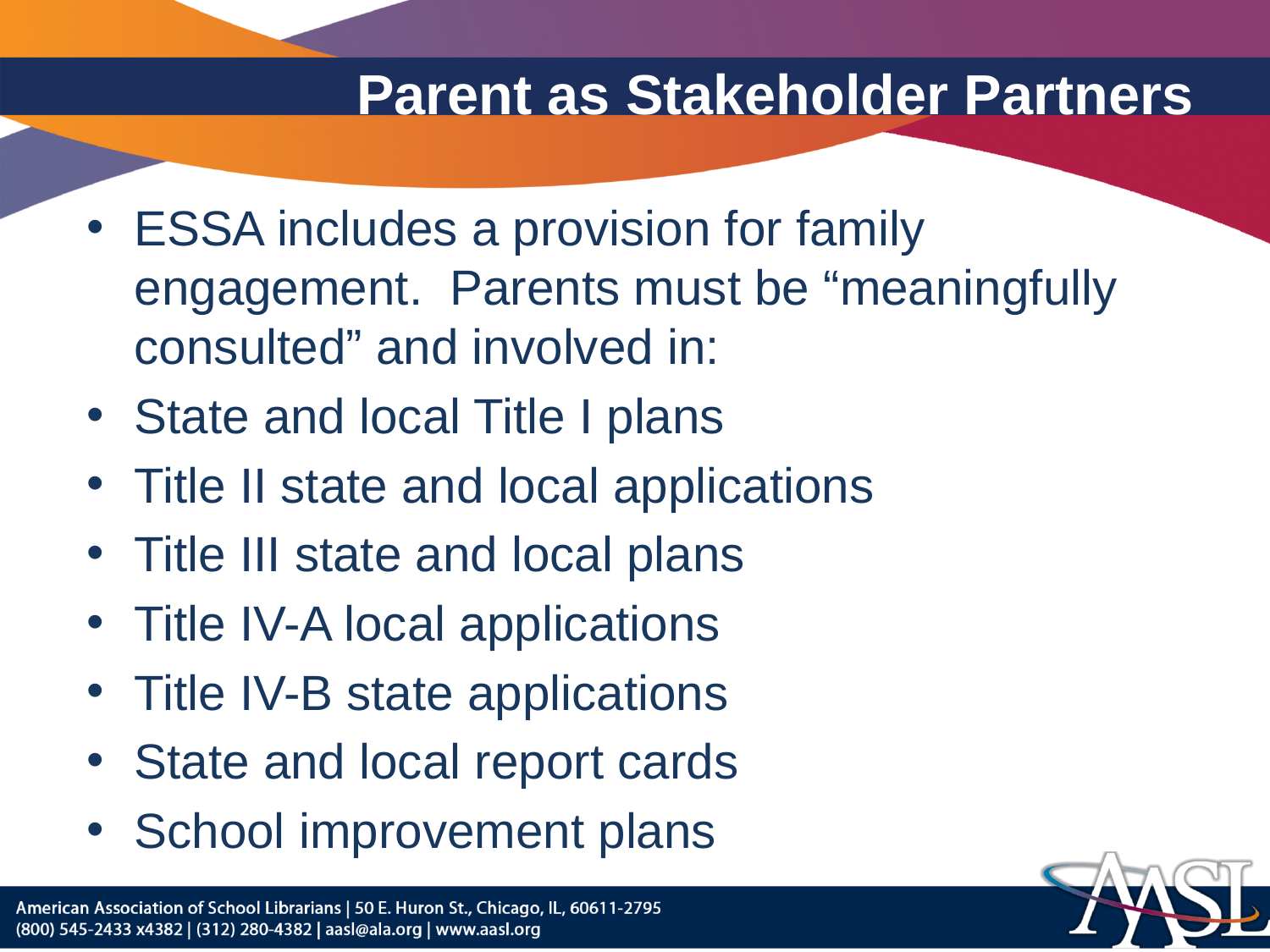

# Parent as Stakeholder Partners
ESSA includes a provision for family engagement.  Parents must be “meaningfully consulted” and involved in:
State and local Title I plans
Title II state and local applications
Title III state and local plans
Title IV-A local applications
Title IV-B state applications
State and local report cards
School improvement plans